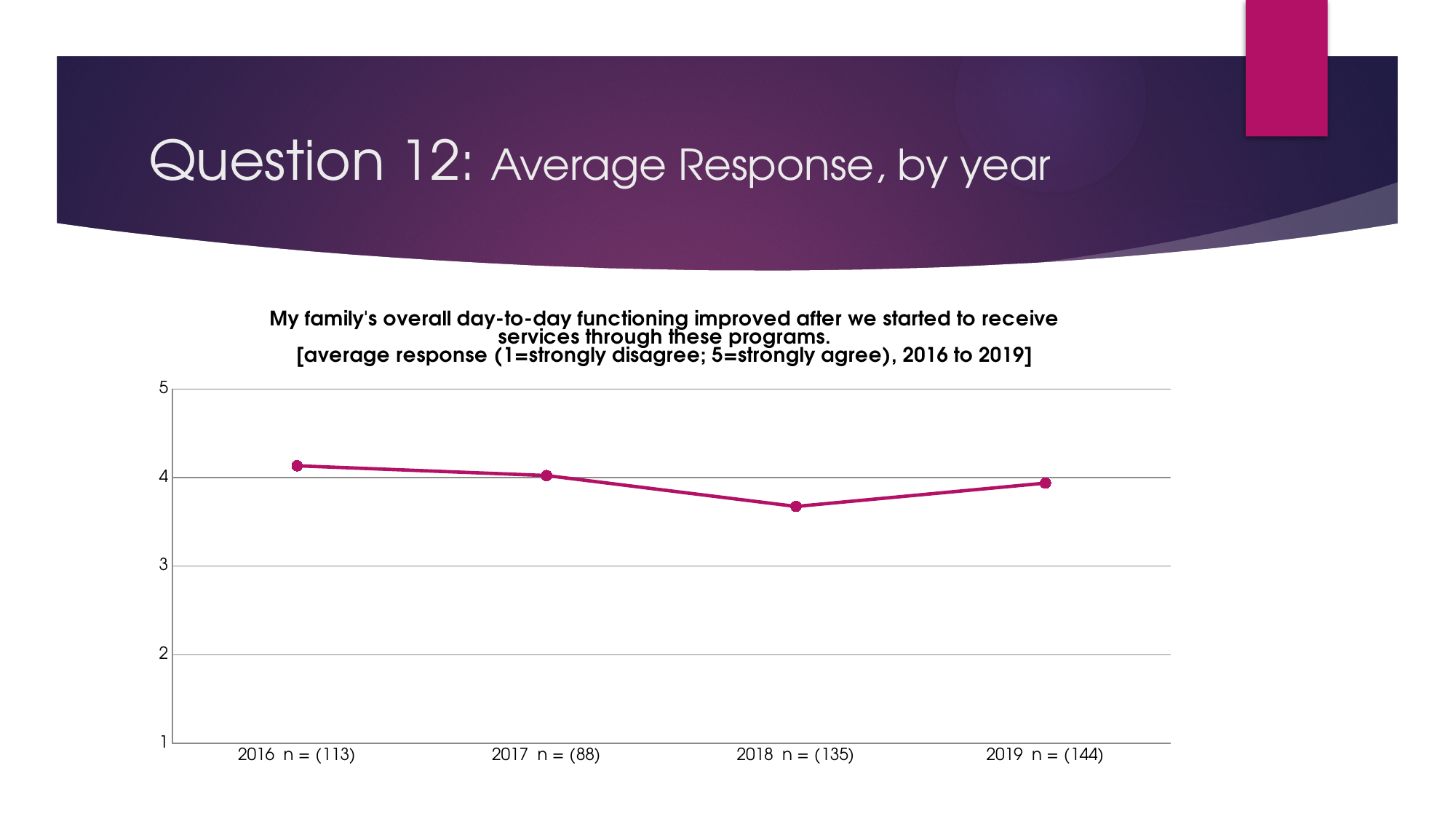

# Question 12: Average Response, by year

### Chart: My family's overall day-to-day functioning improved after we started to receive services through these programs.

[average response (1=strongly disagree; 5=strongly agree), 2016 to 2019]

| Category | Average Response |
|---|---|
| 2016  n = (113) | 4.132743362831858 |
| 2017  n = (88) | 4.0227272727272725 |
| 2018  n = (135) | 3.674074074074074 |
| 2019  n = (144) | 3.9375 |